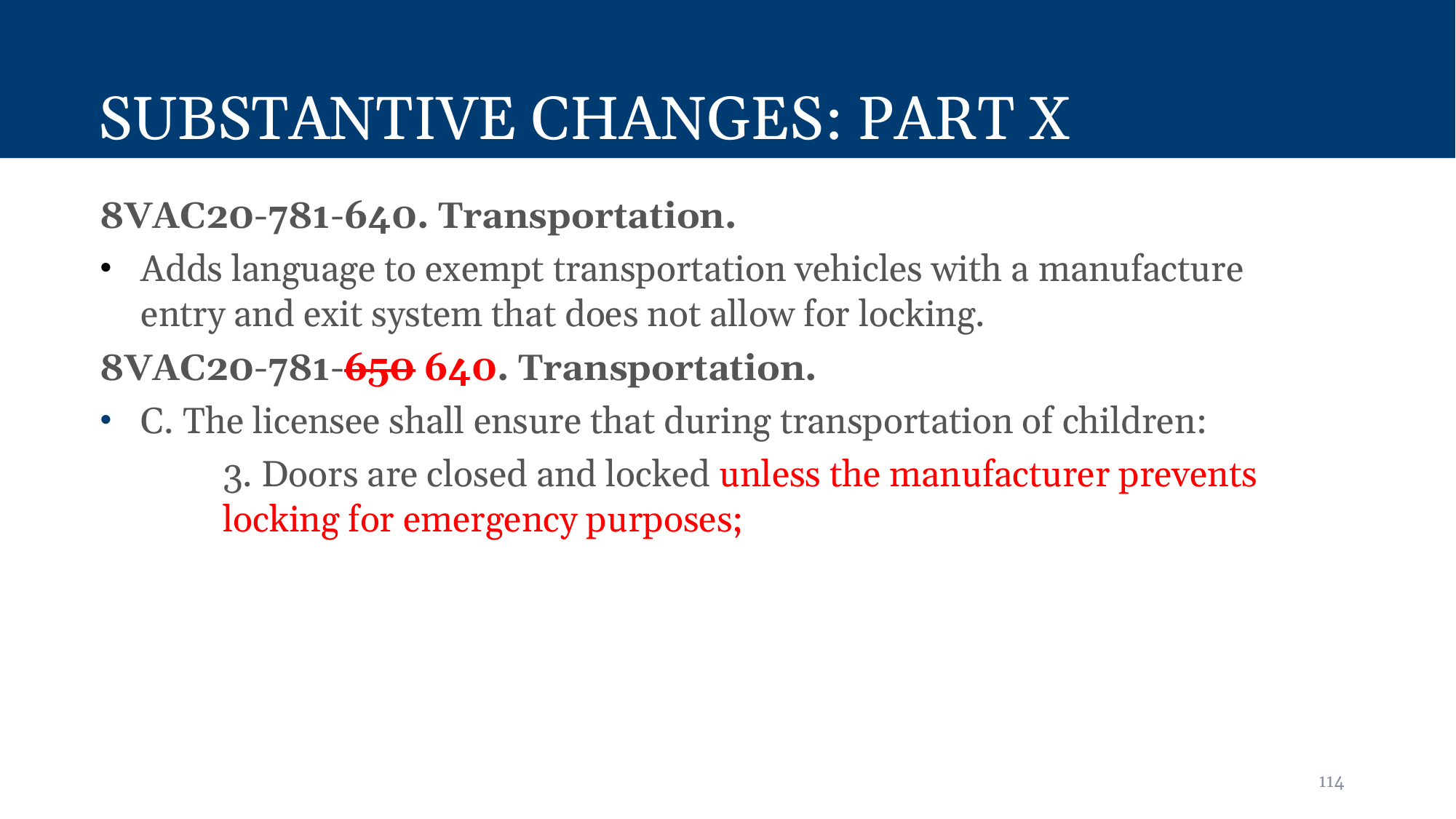

# Substantive Changes: Part X
8VAC20-781-640. Transportation.
Adds language to exempt transportation vehicles with a manufacture entry and exit system that does not allow for locking.
8VAC20-781-650 640. Transportation.
C. The licensee shall ensure that during transportation of children:
3. Doors are closed and locked unless the manufacturer prevents locking for emergency purposes;

114